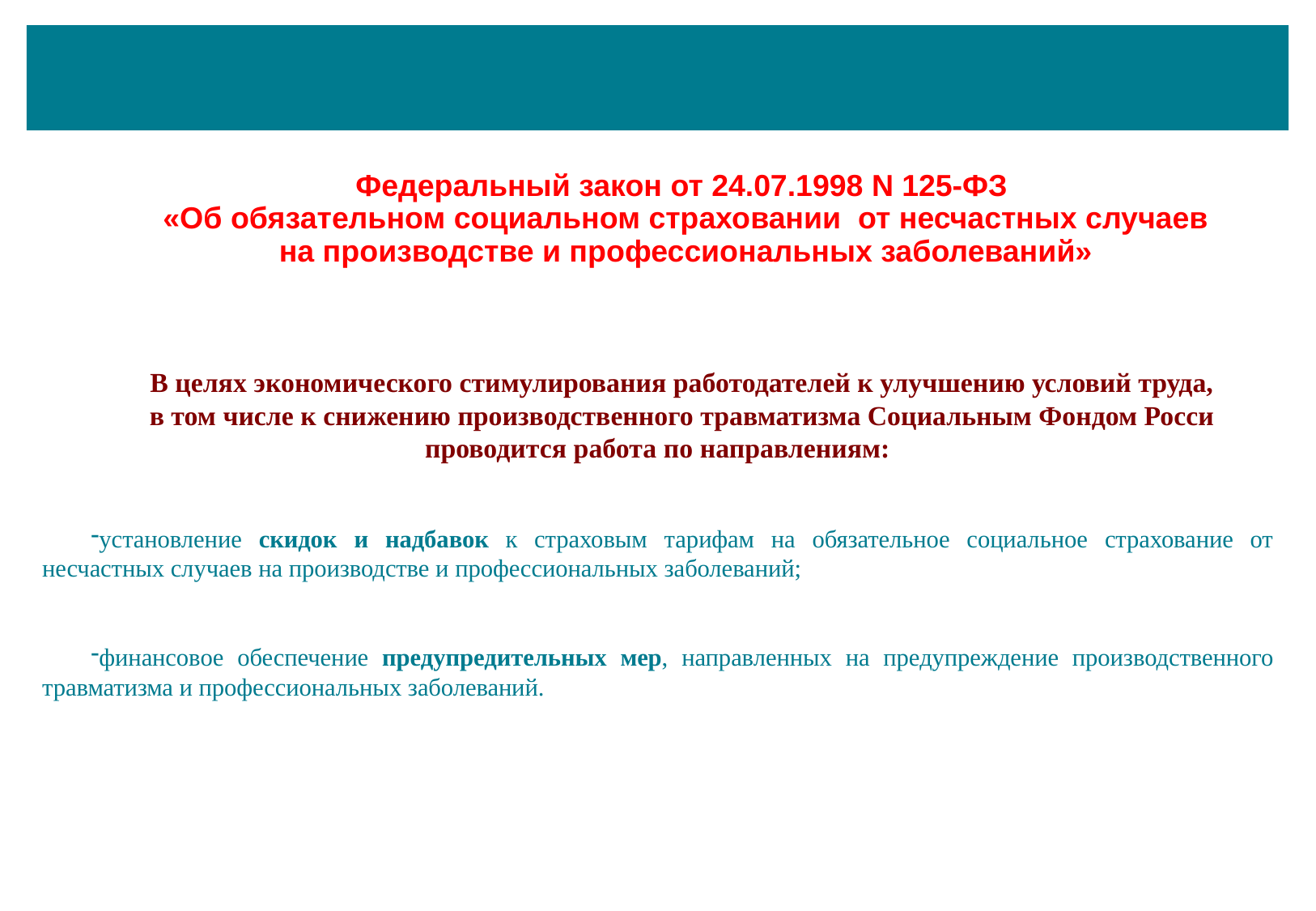

Федеральный закон от 24.07.1998 N 125-ФЗ
«Об обязательном социальном страховании  от несчастных случаев
на производстве и профессиональных заболеваний»

В целях экономического стимулирования работодателей к улучшению условий труда,
в том числе к снижению производственного травматизма Социальным Фондом Росси проводится работа по направлениям:

установление скидок и надбавок к страховым тарифам на обязательное социальное страхование от несчастных случаев на производстве и профессиональных заболеваний;

финансовое обеспечение предупредительных мер, направленных на предупреждение производственного травматизма и профессиональных заболеваний.